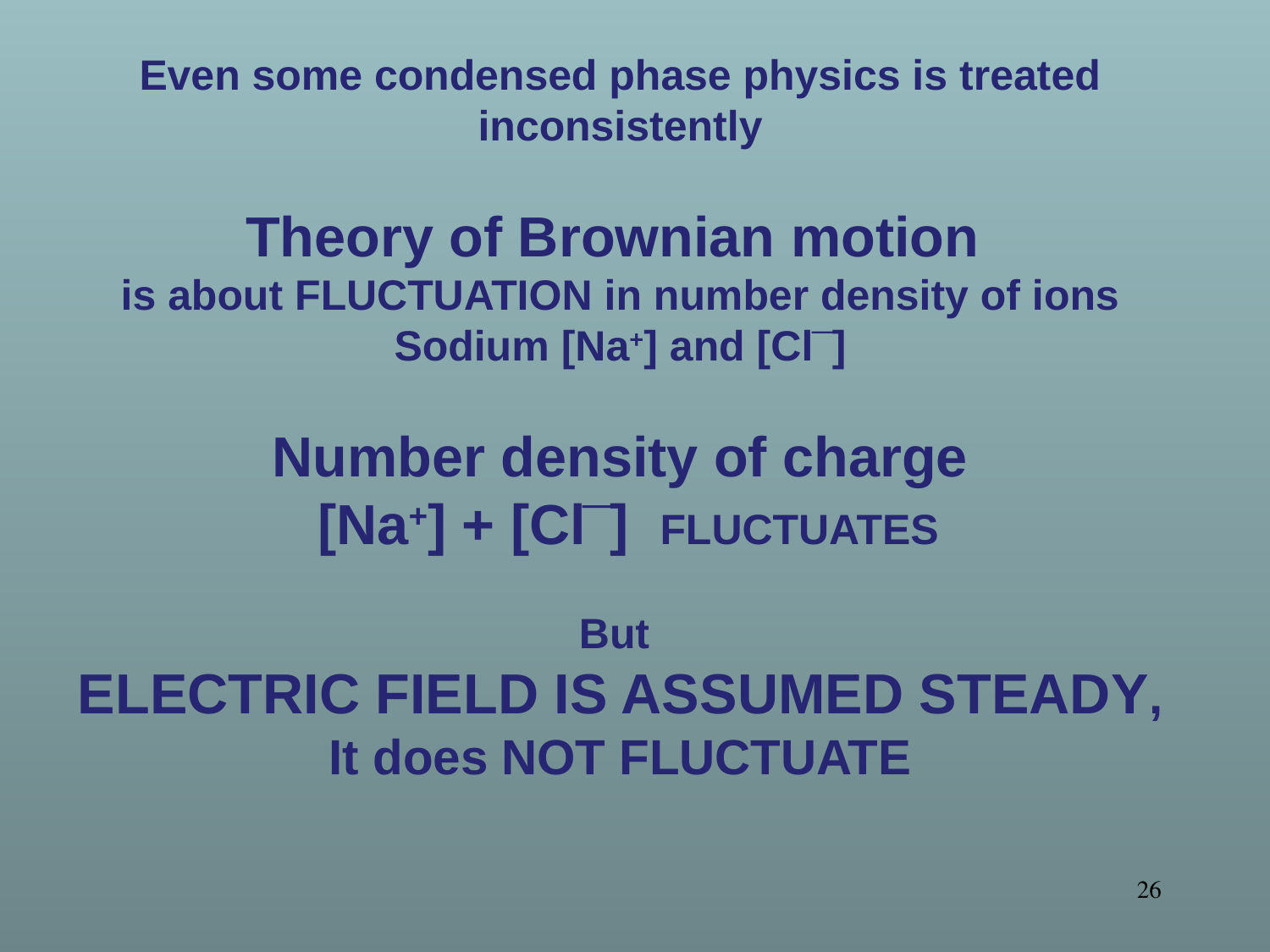

Even some condensed phase physics is treated inconsistently

Theory of Brownian motion
is about FLUCTUATION in number density of ions Sodium [Na+] and [Cl­­͞  ]

Number density of charge
 [Na+] + [Cl­­͞  ]  FLUCTUATES

But
ELECTRIC FIELD IS ASSUMED STEADY,
It does NOT FLUCTUATE
26